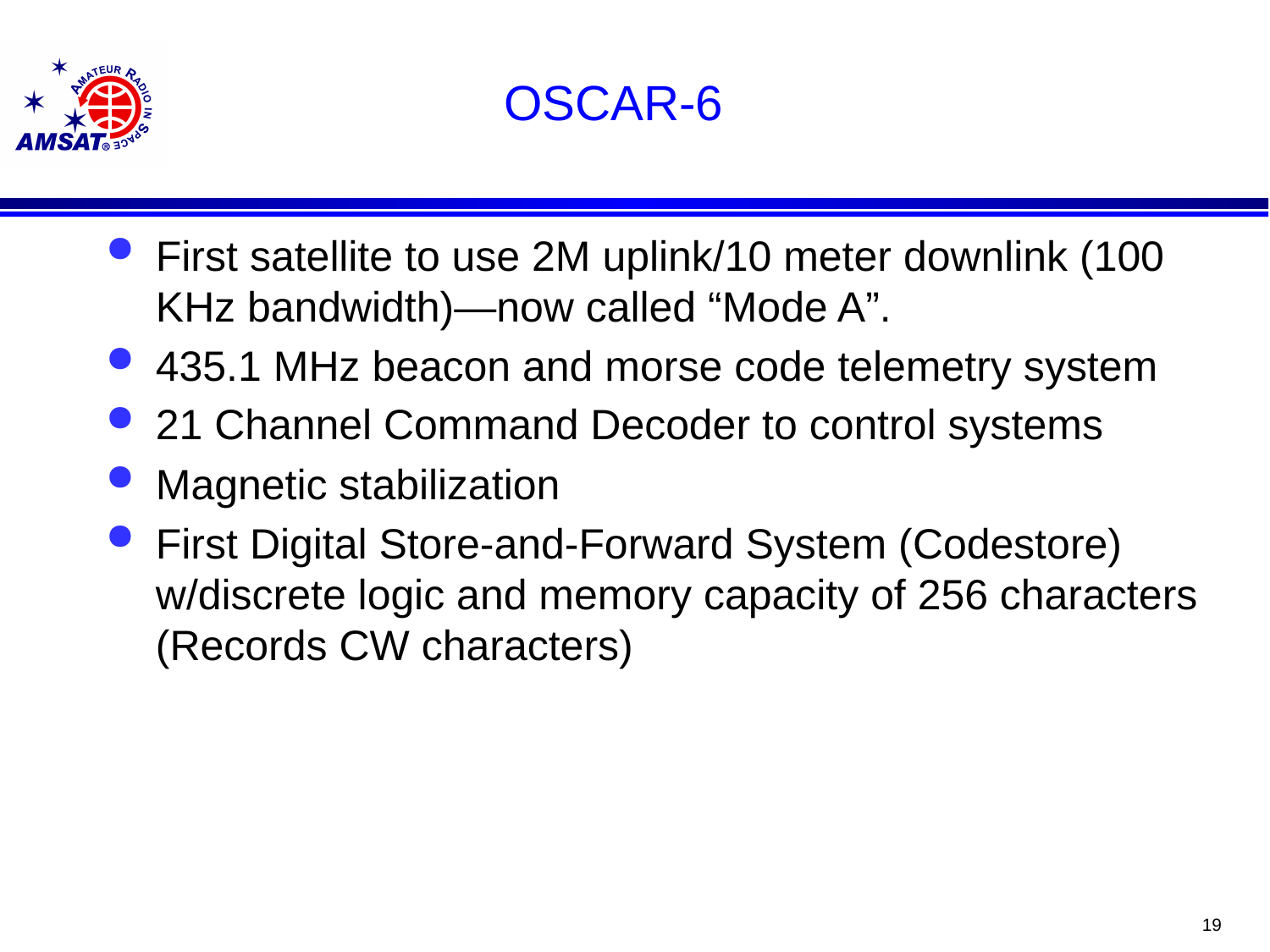

# OSCAR-6
First satellite to use 2M uplink/10 meter downlink (100 KHz bandwidth)—now called “Mode A”.
435.1 MHz beacon and morse code telemetry system
21 Channel Command Decoder to control systems
Magnetic stabilization
First Digital Store-and-Forward System (Codestore) w/discrete logic and memory capacity of 256 characters (Records CW characters)